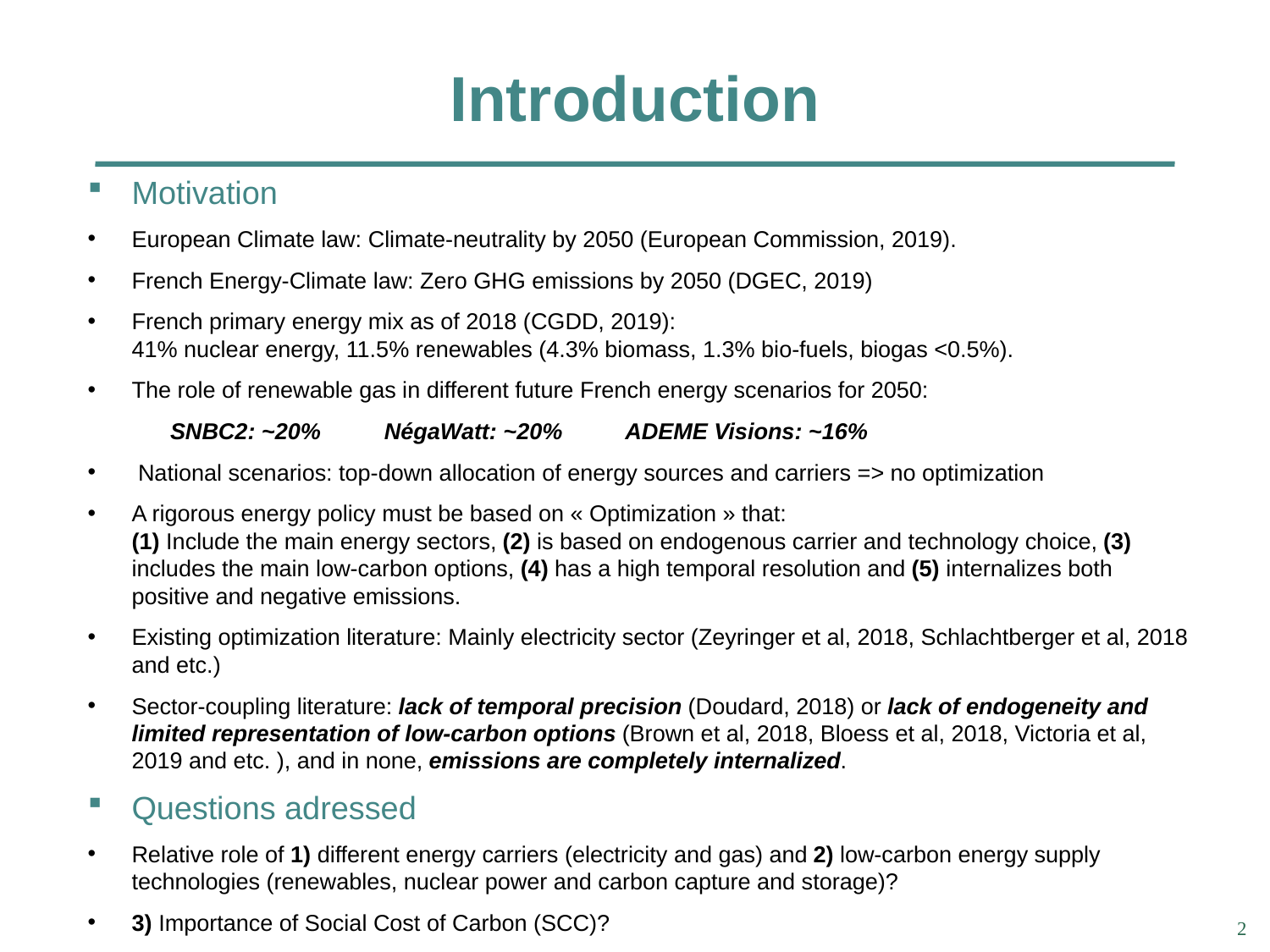

# Introduction
Motivation
European Climate law: Climate-neutrality by 2050 (European Commission, 2019).
French Energy-Climate law: Zero GHG emissions by 2050 (DGEC, 2019)
French primary energy mix as of 2018 (CGDD, 2019):
41% nuclear energy, 11.5% renewables (4.3% biomass, 1.3% bio-fuels, biogas <0.5%).
The role of renewable gas in different future French energy scenarios for 2050:
	SNBC2: ~20%          NégaWatt: ~20%          ADEME Visions: ~16%
 National scenarios: top-down allocation of energy sources and carriers => no optimization
A rigorous energy policy must be based on « Optimization » that:
(1) Include the main energy sectors, (2) is based on endogenous carrier and technology choice, (3) includes the main low-carbon options, (4) has a high temporal resolution and (5) internalizes both positive and negative emissions.
Existing optimization literature: Mainly electricity sector (Zeyringer et al, 2018, Schlachtberger et al, 2018 and etc.)
Sector-coupling literature: lack of temporal precision (Doudard, 2018) or lack of endogeneity and limited representation of low-carbon options (Brown et al, 2018, Bloess et al, 2018, Victoria et al, 2019 and etc. ), and in none, emissions are completely internalized.
Questions adressed
Relative role of 1) different energy carriers (electricity and gas) and 2) low-carbon energy supply technologies (renewables, nuclear power and carbon capture and storage)?
3) Importance of Social Cost of Carbon (SCC)?
2